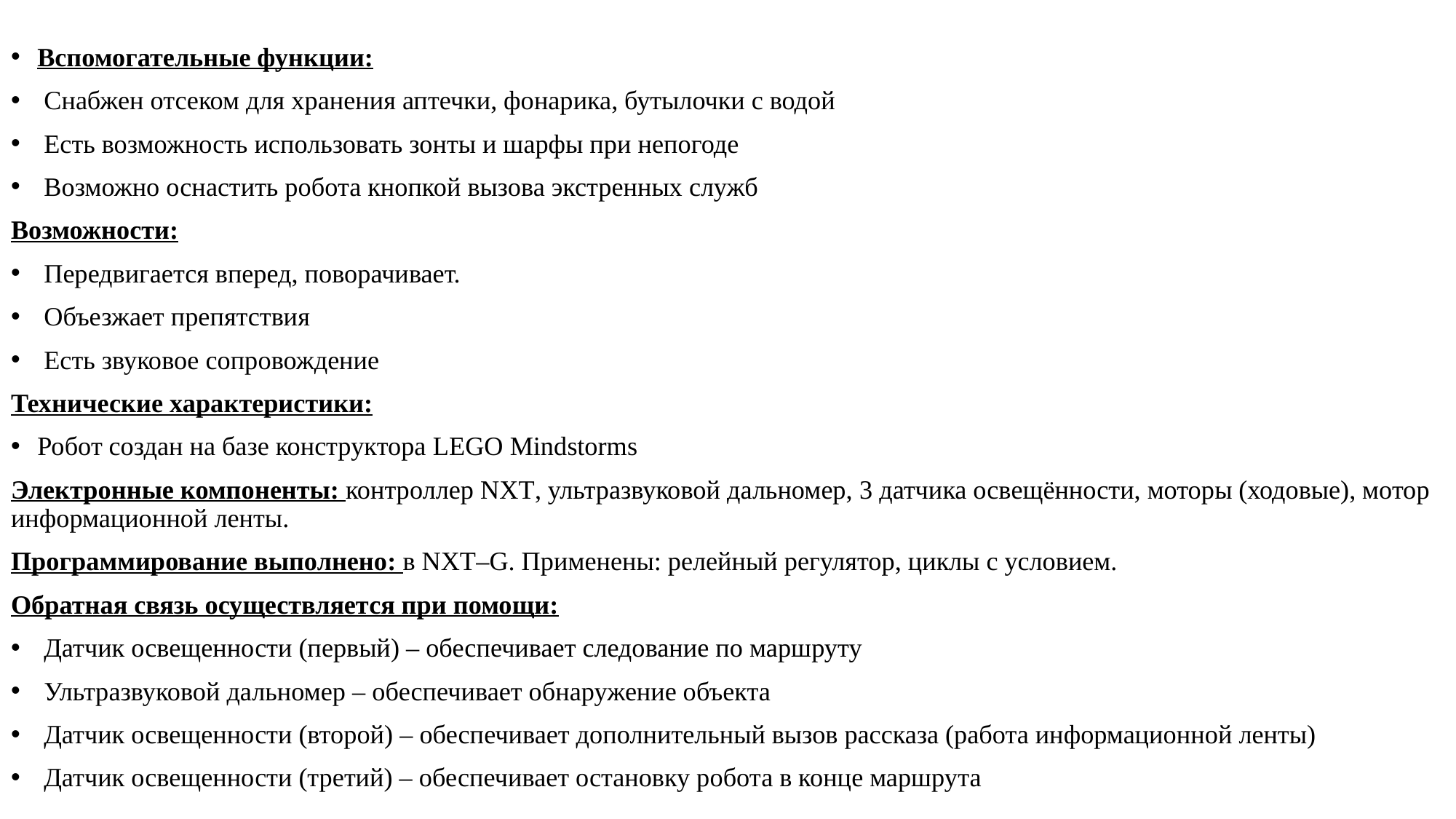

Вспомогательные функции:
Снабжен отсеком для хранения аптечки, фонарика, бутылочки с водой
Есть возможность использовать зонты и шарфы при непогоде
Возможно оснастить робота кнопкой вызова экстренных служб
Возможности:
Передвигается вперед, поворачивает.
Объезжает препятствия
Есть звуковое сопровождение
Технические характеристики:
Робот создан на базе конструктора LEGO Mindstorms
Электронные компоненты: контроллер NXT, ультразвуковой дальномер, 3 датчика освещённости, моторы (ходовые), мотор информационной ленты.
Программирование выполнено: в NXT–G. Применены: релейный регулятор, циклы с условием.
Обратная связь осуществляется при помощи:
Датчик освещенности (первый) – обеспечивает следование по маршруту
Ультразвуковой дальномер – обеспечивает обнаружение объекта
Датчик освещенности (второй) – обеспечивает дополнительный вызов рассказа (работа информационной ленты)
Датчик освещенности (третий) – обеспечивает остановку робота в конце маршрута